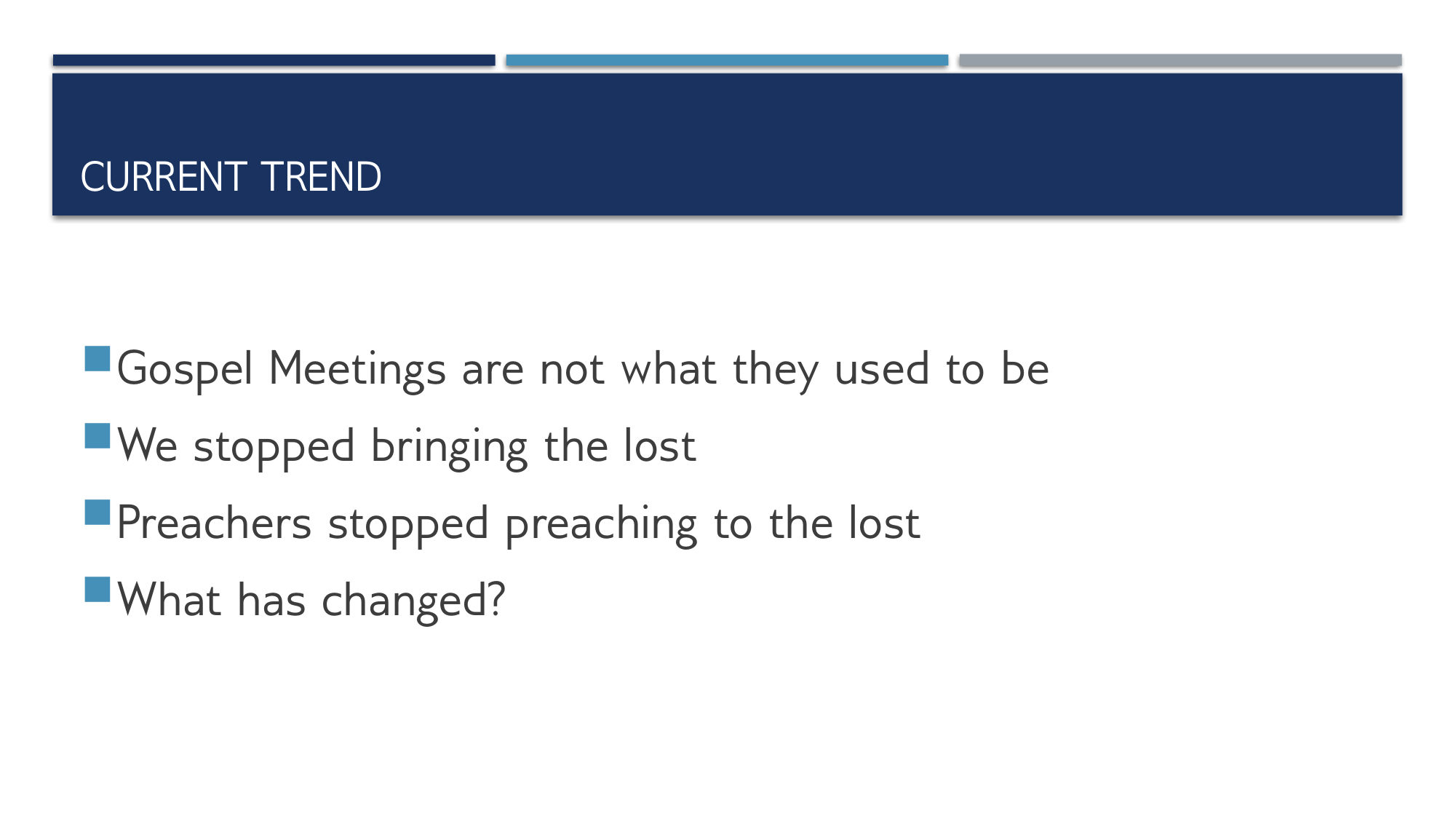

# Current Trend
Gospel Meetings are not what they used to be
We stopped bringing the lost
Preachers stopped preaching to the lost
What has changed?